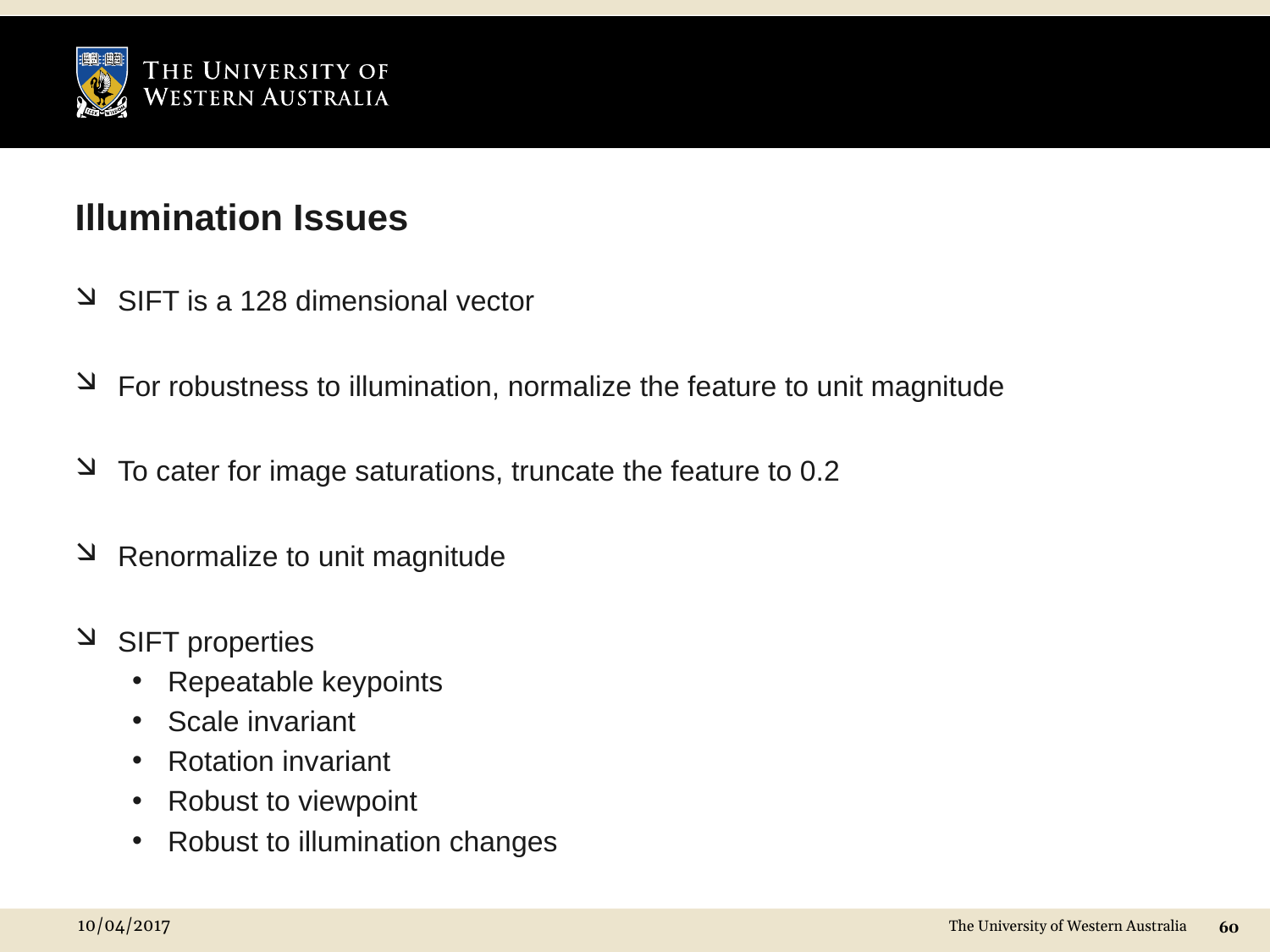

# Illumination Issues
SIFT is a 128 dimensional vector

For robustness to illumination, normalize the feature to unit magnitude

To cater for image saturations, truncate the feature to 0.2

Renormalize to unit magnitude

SIFT properties
Repeatable keypoints
Scale invariant
Rotation invariant
Robust to viewpoint
Robust to illumination changes
10/04/2017
   60